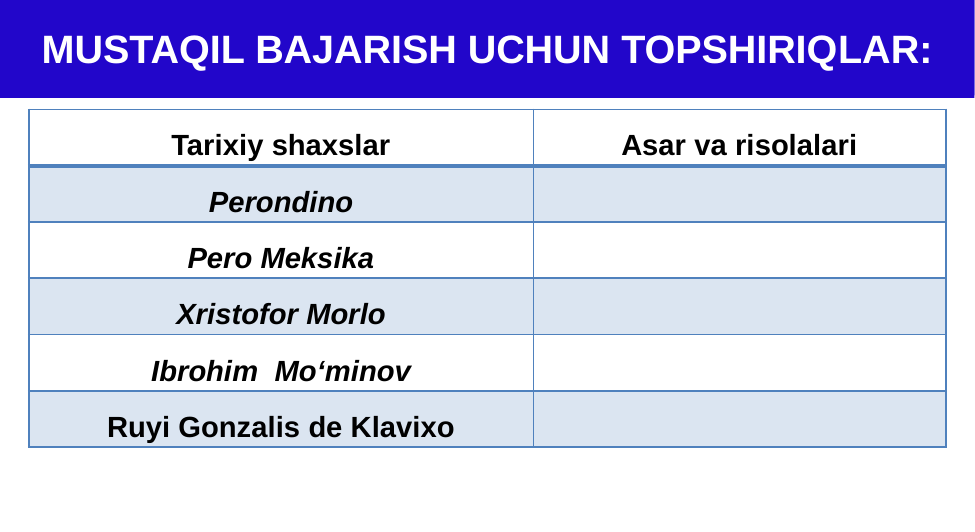

MUSTAQIL BAJARISH UCHUN TOPSHIRIQLAR:
| Tarixiy shaxslar | Asar va risolalari |
| --- | --- |
| Perondino |  |
| Pero Meksika |  |
| Xristofor Morlo |  |
| Ibrohim Mo‘minov |  |
| Ruyi Gonzalis de Klavixo |  |